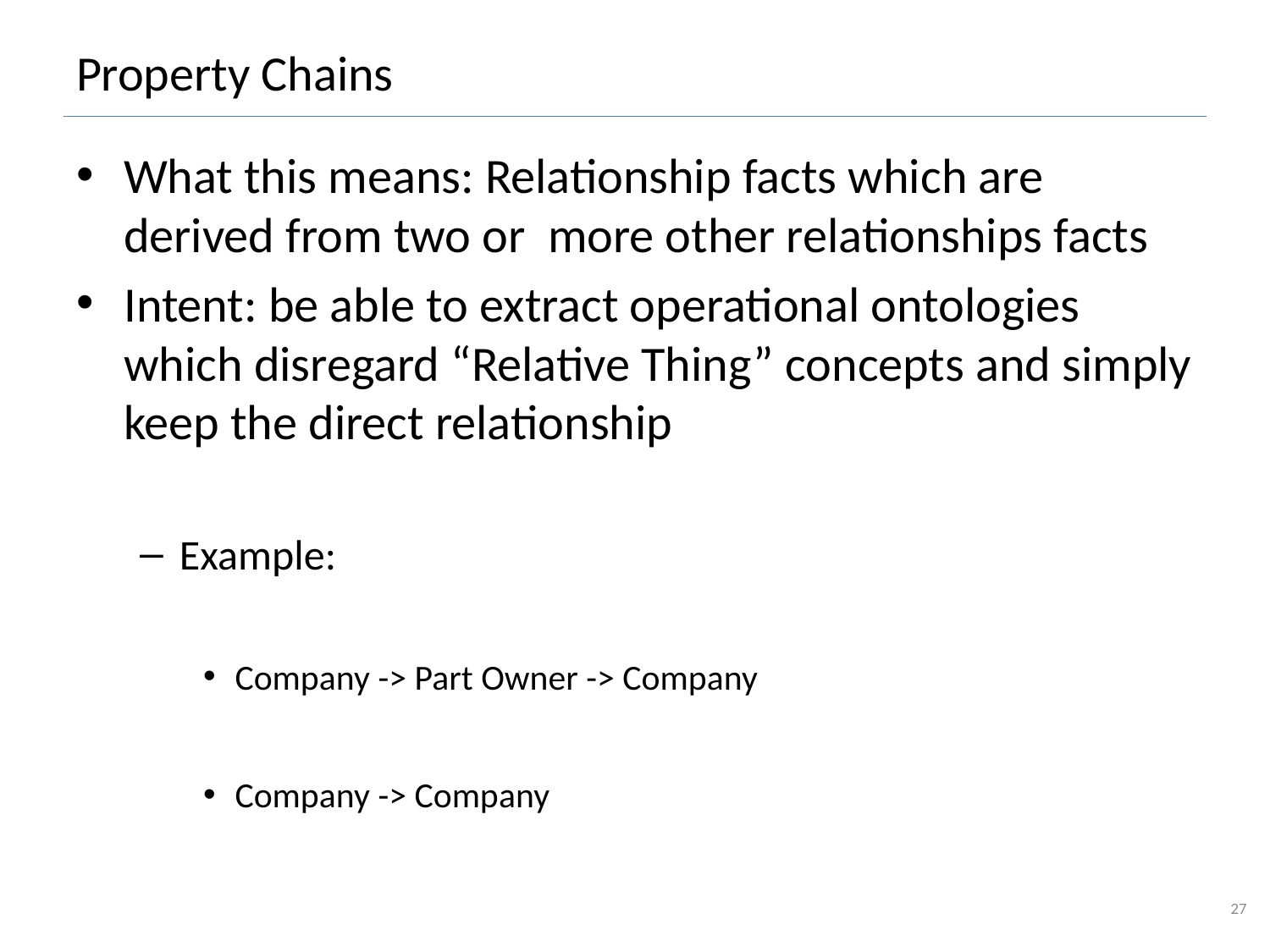

# Property Chains
What this means: Relationship facts which are derived from two or  more other relationships facts
Intent: be able to extract operational ontologies which disregard “Relative Thing” concepts and simply keep the direct relationship

Example:

Company -> Part Owner -> Company

Company -> Company

27